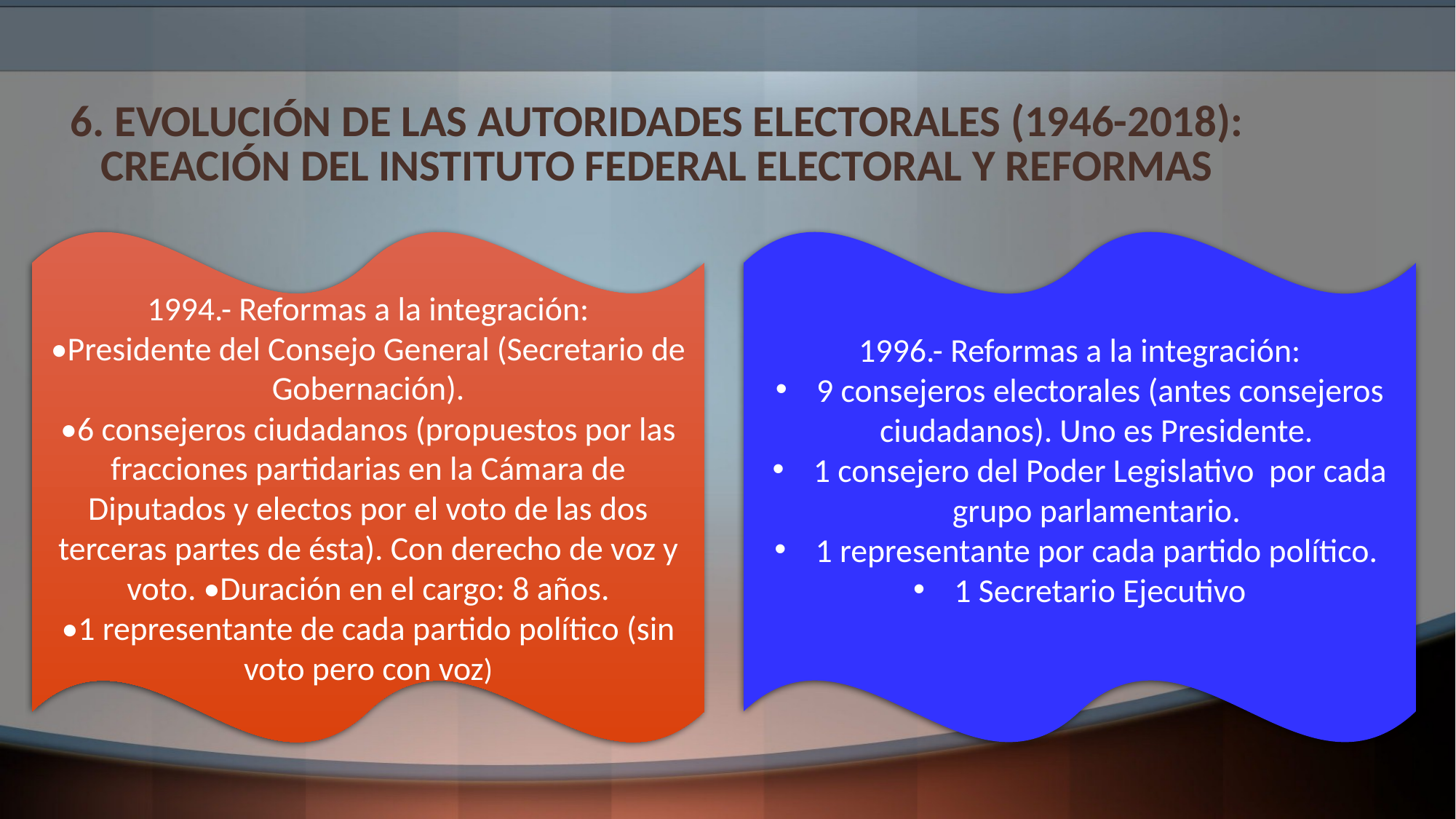

# 6. EVOLUCIÓN DE LAS AUTORIDADES ELECTORALES (1946-2018): CREACIÓN DEL INSTITUTO FEDERAL ELECTORAL Y REFORMAS
1994.- Reformas a la integración:
•Presidente del Consejo General (Secretario de Gobernación).
•6 consejeros ciudadanos (propuestos por las fracciones partidarias en la Cámara de Diputados y electos por el voto de las dos terceras partes de ésta). Con derecho de voz y voto. •Duración en el cargo: 8 años.
•1 representante de cada partido político (sin voto pero con voz)
1996.- Reformas a la integración:
9 consejeros electorales (antes consejeros ciudadanos). Uno es Presidente.
1 consejero del Poder Legislativo  por cada grupo parlamentario.
1 representante por cada partido político.
1 Secretario Ejecutivo